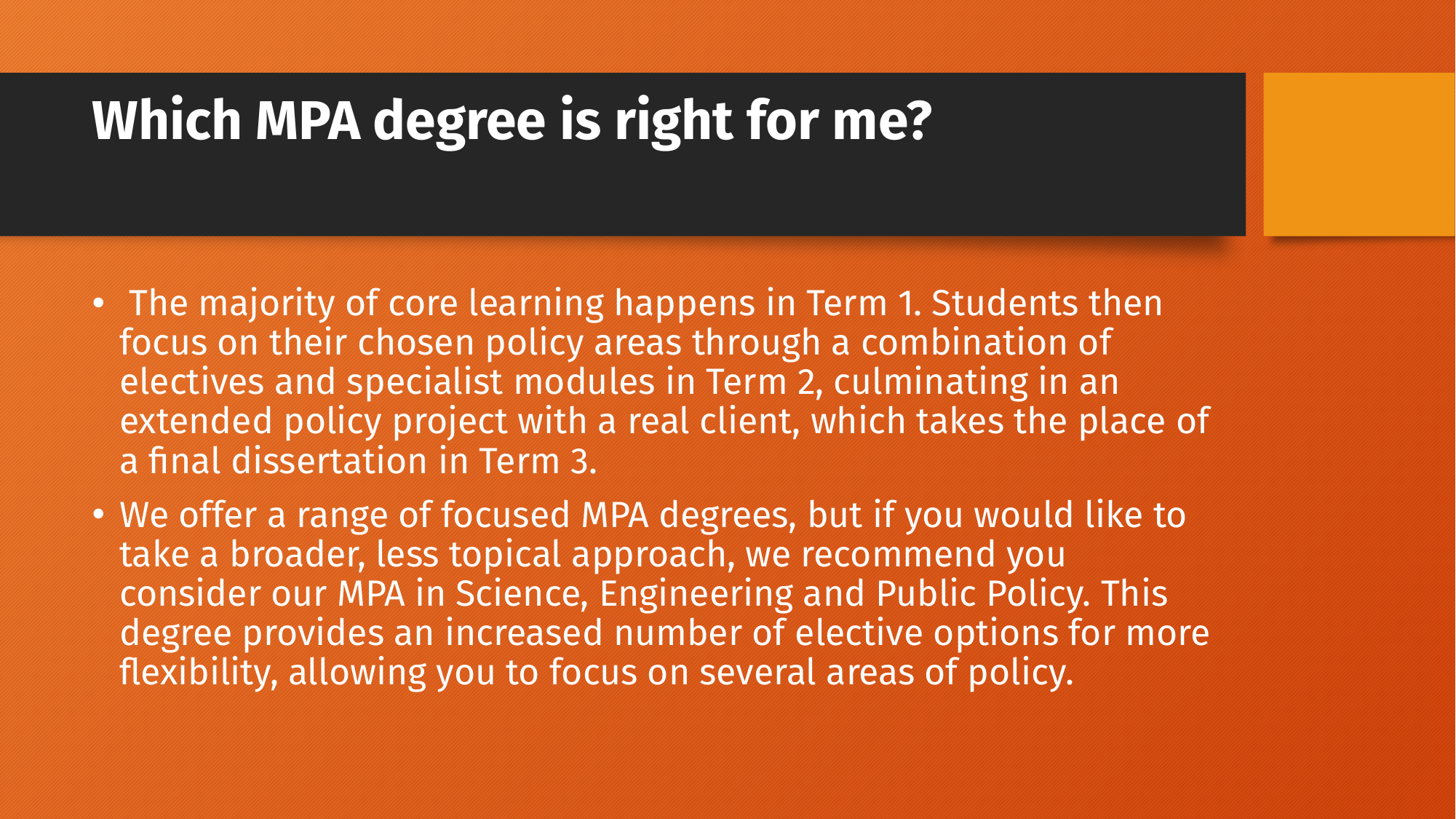

# Which MPA degree is right for me?
 The majority of core learning happens in Term 1. Students then focus on their chosen policy areas through a combination of electives and specialist modules in Term 2, culminating in an extended policy project with a real client, which takes the place of a final dissertation in Term 3.
We offer a range of focused MPA degrees, but if you would like to take a broader, less topical approach, we recommend you consider our MPA in Science, Engineering and Public Policy. This degree provides an increased number of elective options for more flexibility, allowing you to focus on several areas of policy.